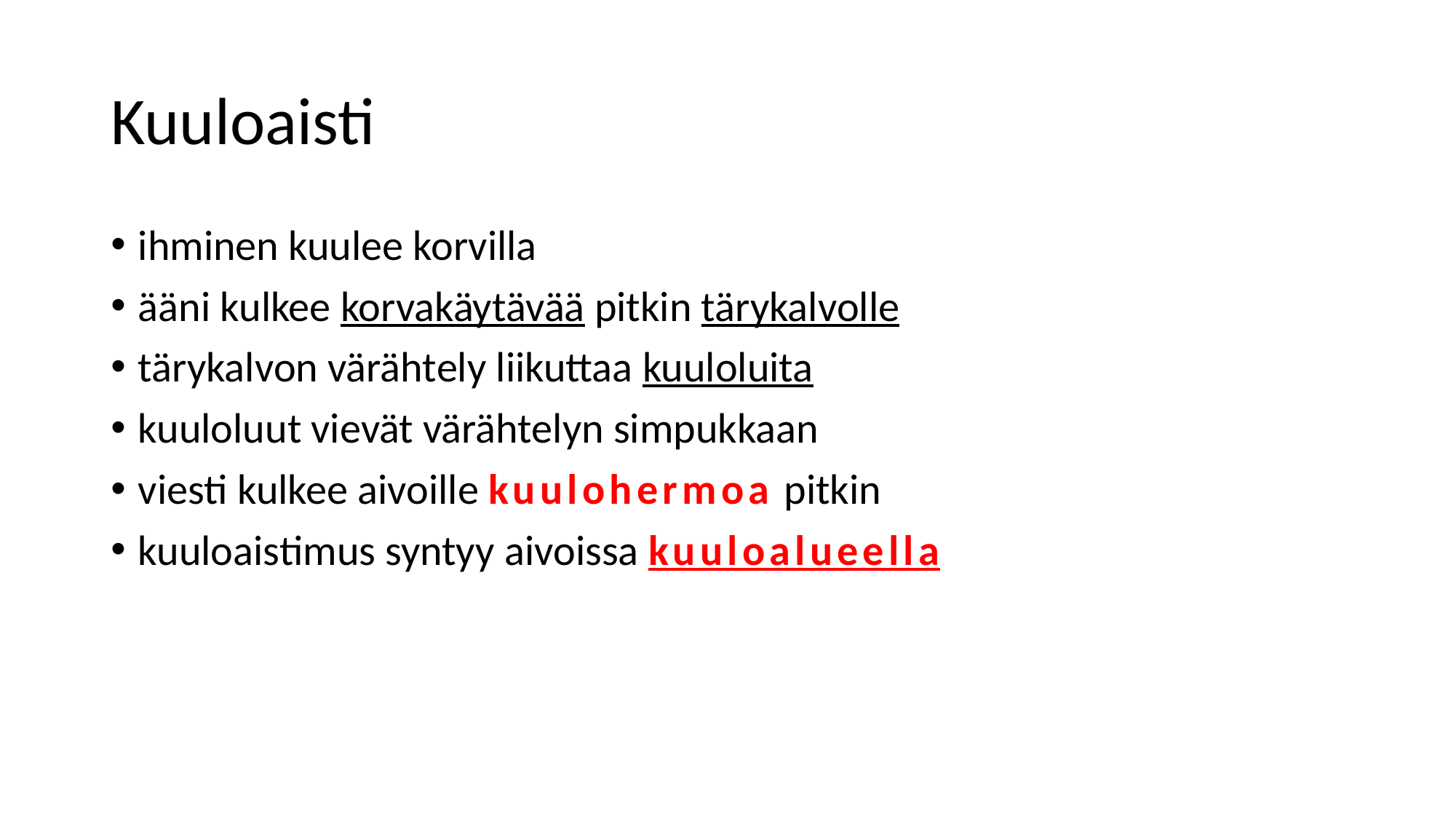

# Kuuloaisti
ihminen kuulee korvilla
ääni kulkee korvakäytävää pitkin tärykalvolle
tärykalvon värähtely liikuttaa kuuloluita
kuuloluut vievät värähtelyn simpukkaan
viesti kulkee aivoille kuulohermoa pitkin
kuuloaistimus syntyy aivoissa kuuloalueella